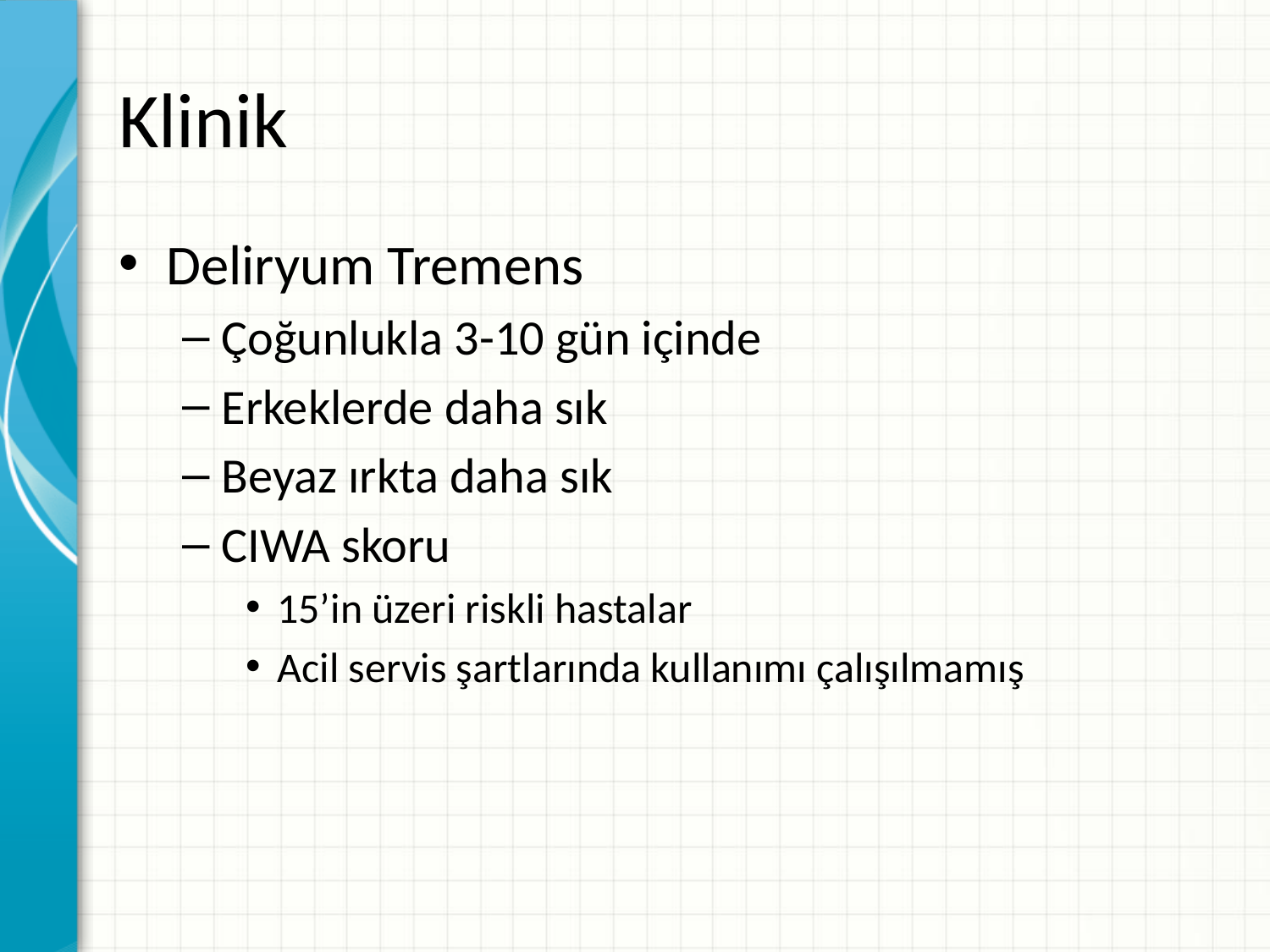

# Klinik
Deliryum Tremens
Çoğunlukla 3-10 gün içinde
Erkeklerde daha sık
Beyaz ırkta daha sık
CIWA skoru
15’in üzeri riskli hastalar
Acil servis şartlarında kullanımı çalışılmamış